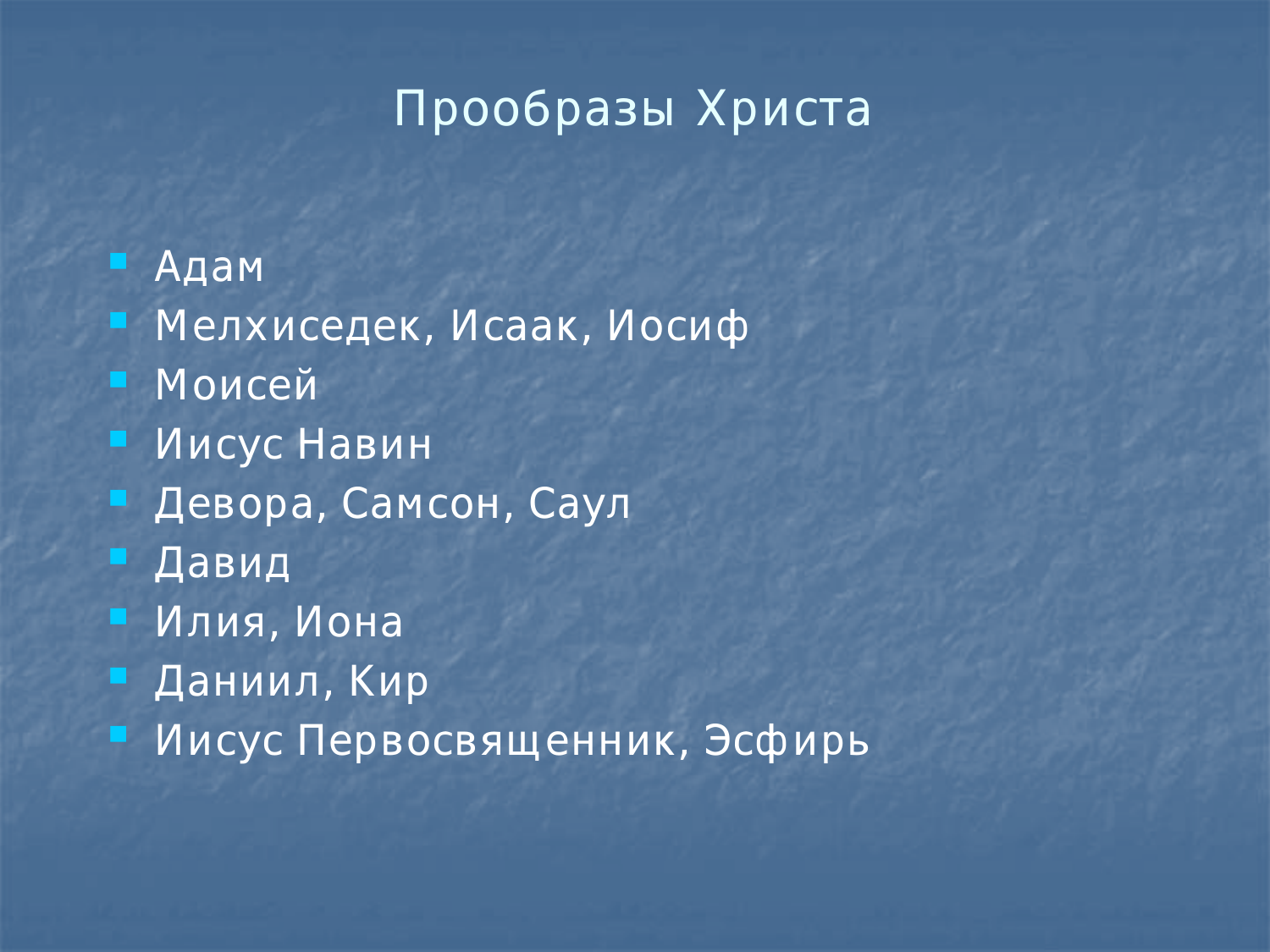

# Прообразы Христа
Адам
Мелхиседек, Исаак, Иосиф
Моисей
Иисус Навин
Девора, Самсон, Саул
Давид
Илия, Иона
Даниил, Кир
Иисус Первосвященник, Эсфирь